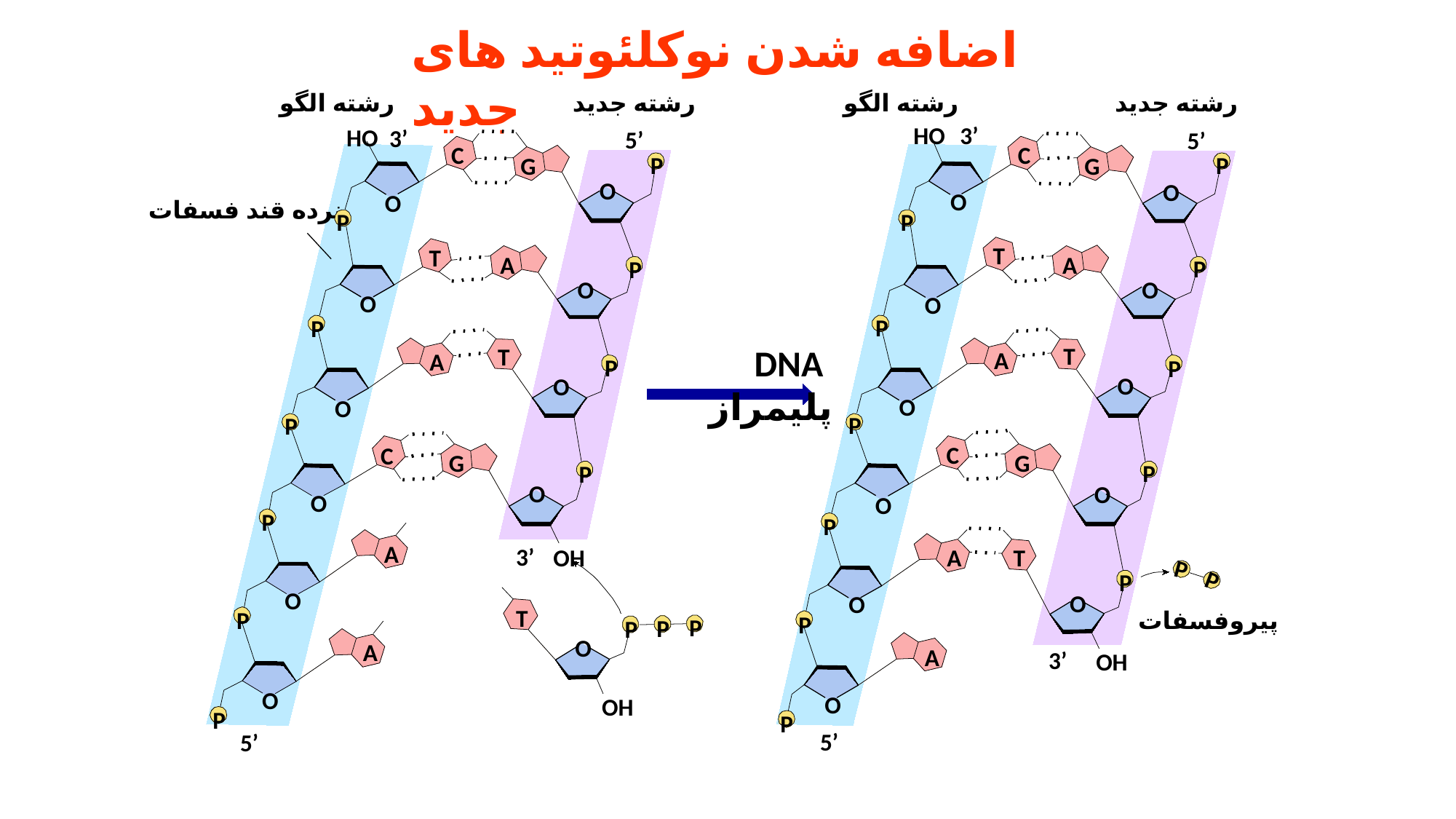

اضافه شدن نوکلئوتید های جدید
رشته الگو
رشته جدید
HO
3’
5’

G

C

P

O

O

نرده قند فسفات

P

T

A

P

O

O

P

T

A

P

O

O

P

G

C

P

O

O

P

A

3’
OH

O

P

A

O

P

5’
رشته الگو
رشته جدید
3’
HO
5’

C

G

P

O

O

P

T

A

P

O

O

P

T

A

P

O

O

P

G

C

P

O

O

P

A

T

P

P

P

O

O

پیروفسفات
P

A

3’
OH

O

P

5’
 DNA  پلیمراز

T

P

P

P

O

OH